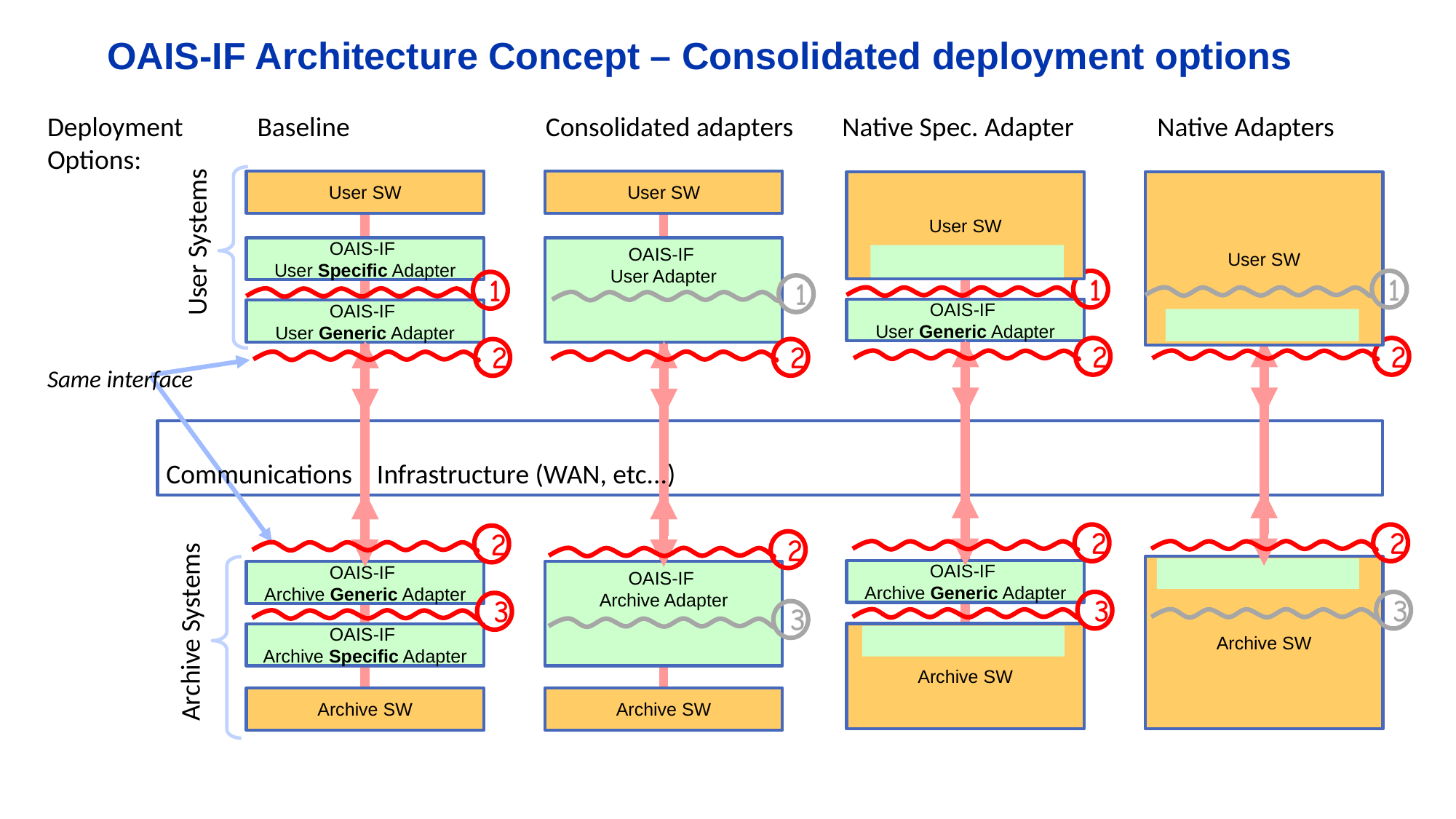

OAIS-IF Architecture Concept – Consolidated deployment options
Deployment            Baseline		          Consolidated adapters	     Native Spec. Adapter	   Native Adapters
Options:

User SW
OAIS-IF
User Specific Adapter
1

OAIS-IF
User Generic Adapter
2

2

OAIS-IF
Archive Generic Adapter
3

OAIS-IF
Archive Specific Adapter
Archive SW
User SW
OAIS-IF
User Adapter
1

2

2

OAIS-IF
Archive Adapter
3

Archive SW
User SW

1

OAIS-IF
User Generic Adapter
2

2

OAIS-IF
Archive Generic Adapter
3

Archive SW

User SW
1

2

2

Archive SW

3

User Systems
Same interface

Communications    Infrastructure (WAN, etc...)

Archive Systems